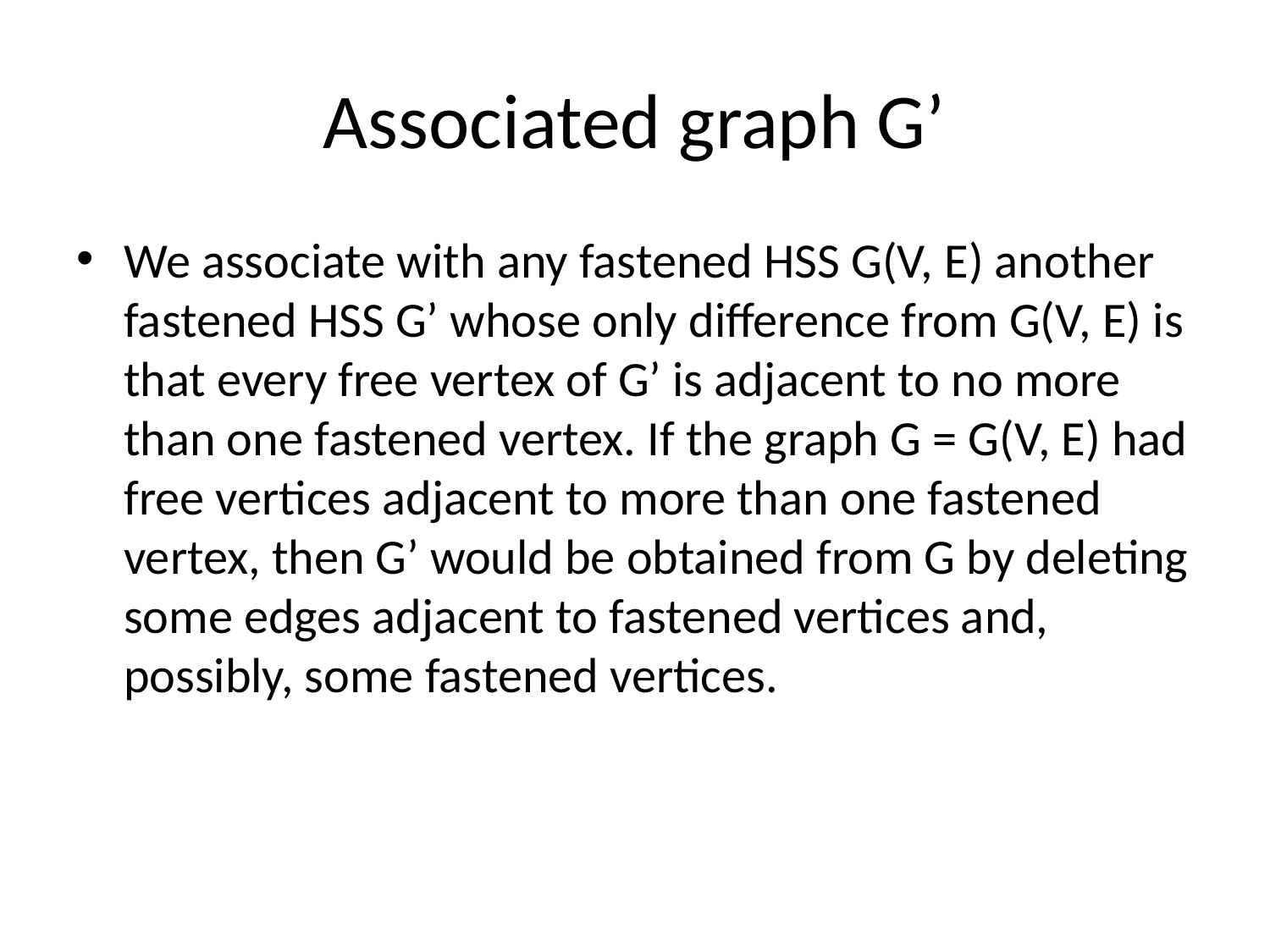

# Associated graph G’
We associate with any fastened HSS G(V, E) another fastened HSS G’ whose only difference from G(V, E) is that every free vertex of G’ is adjacent to no more than one fastened vertex. If the graph G = G(V, E) had free vertices adjacent to more than one fastened vertex, then G’ would be obtained from G by deleting some edges adjacent to fastened vertices and, possibly, some fastened vertices.